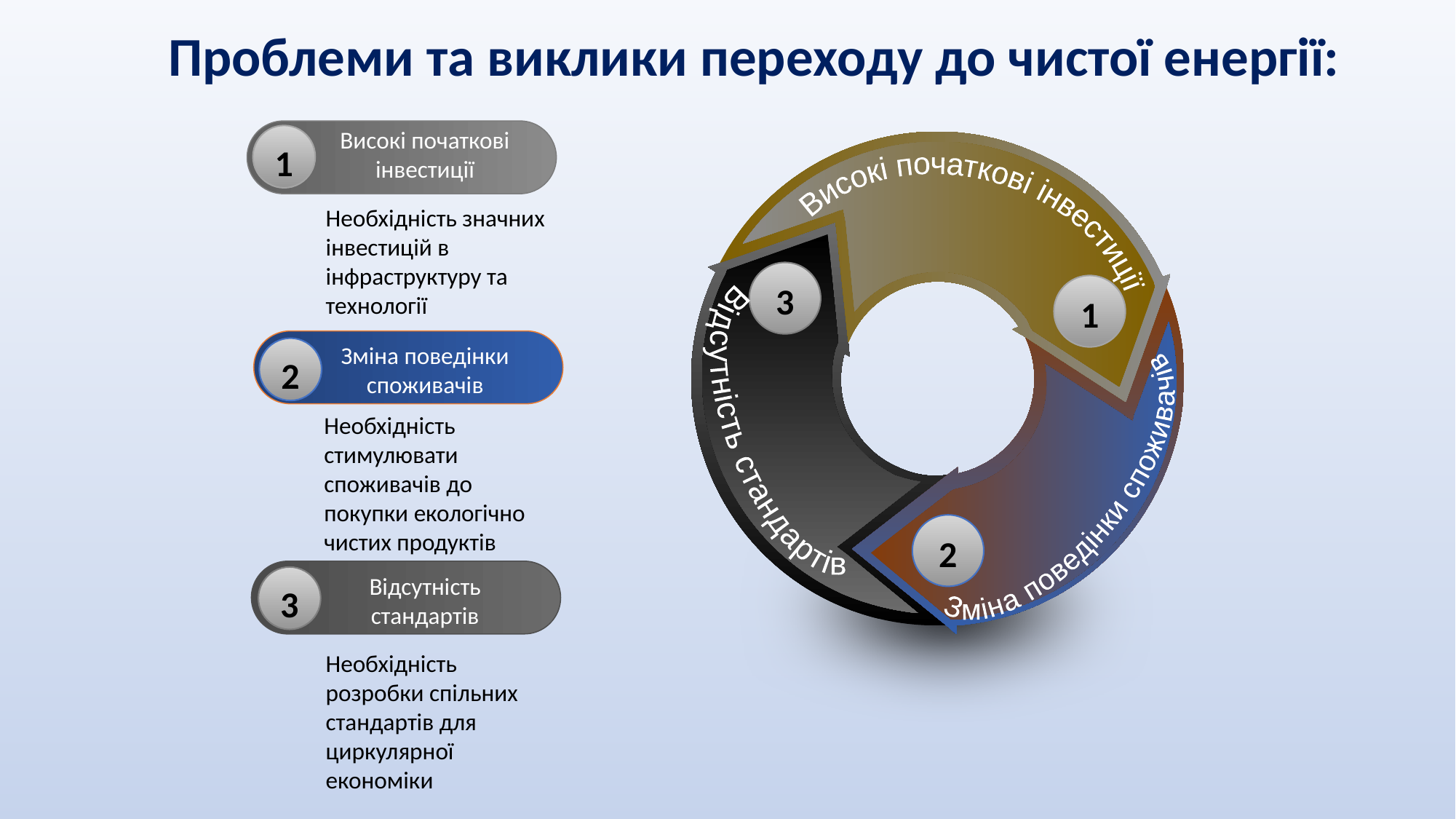

Проблеми та виклики переходу до чистої енергії:

Високі початкові інвестиції
3
1
Відсутність стандартів
Зміна поведінки споживачів

2
Високі початкові інвестиції

1
Необхідність значних інвестицій в інфраструктуру та технології

2
Зміна поведінки споживачів
Необхідність стимулювати споживачів до покупки екологічно чистих продуктів

3
Відсутність стандартів
Необхідність розробки спільних стандартів для циркулярної економіки